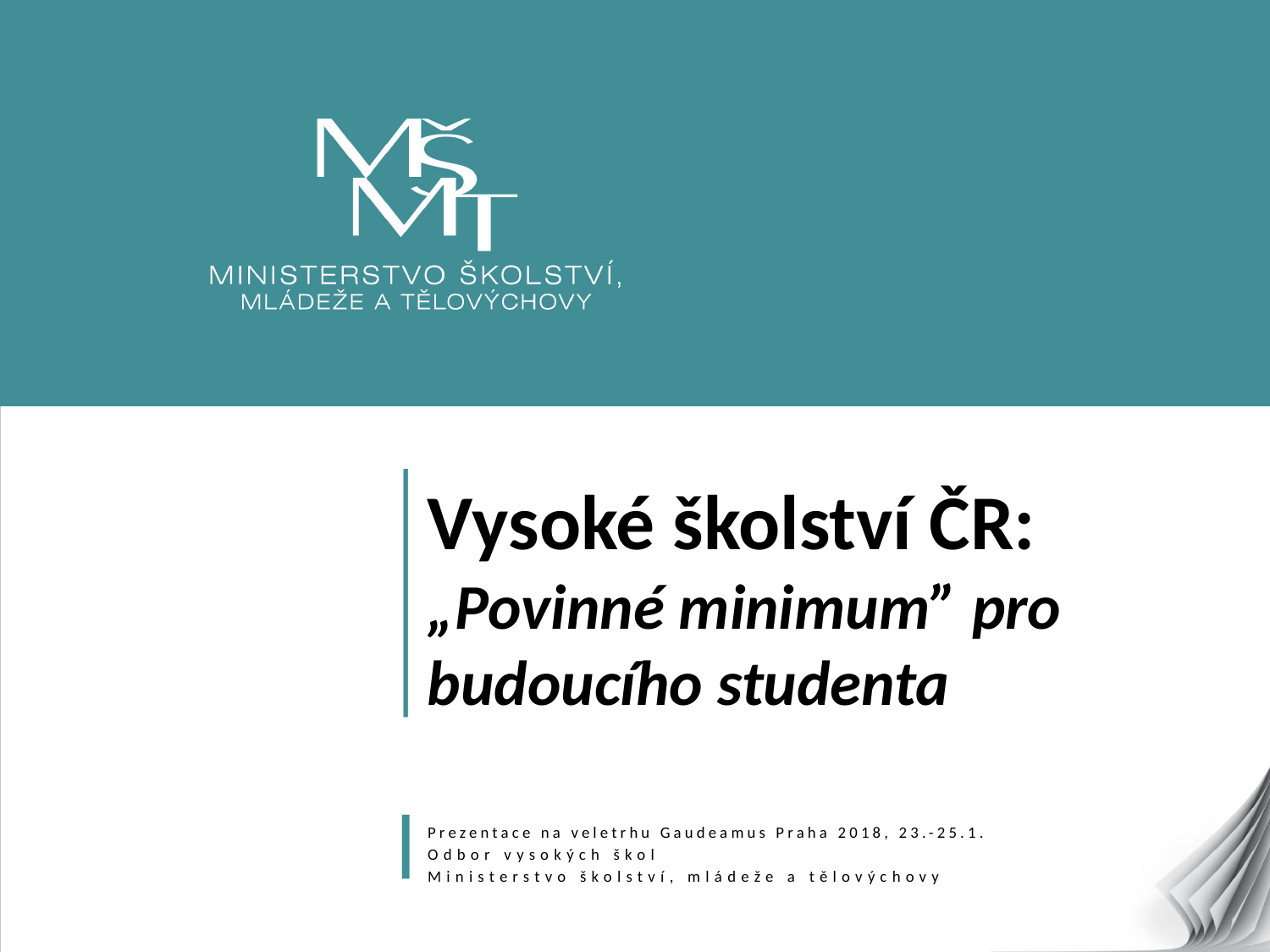

# Vysoké školství ČR: „Povinné minimum” pro budoucího studenta
Prezentace na veletrhu Gaudeamus Praha 2018, 23.-25.1.
Odbor vysokých škol
Ministerstvo školství, mládeže a tělovýchovy